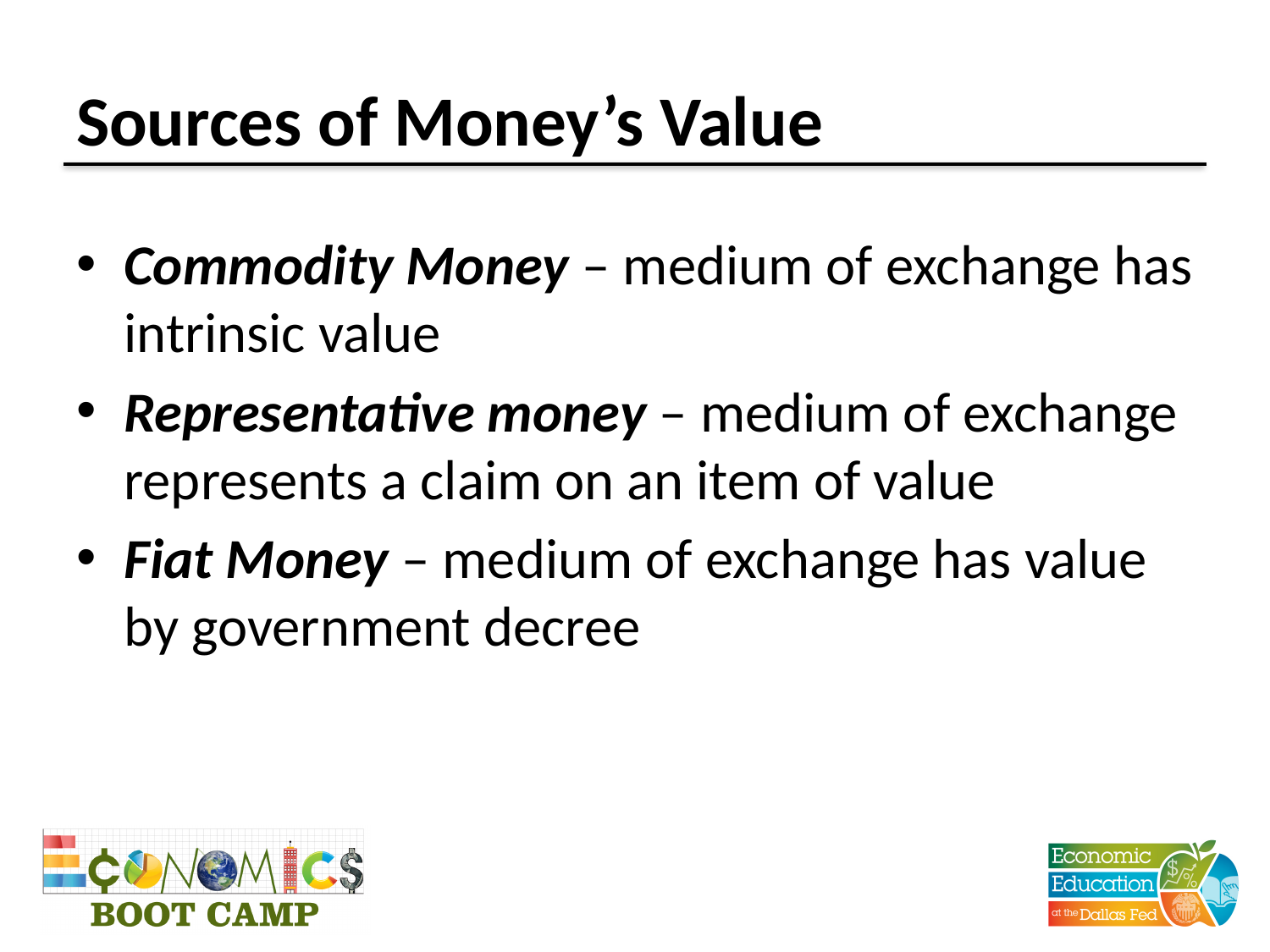

# Sources of Money’s Value
Commodity Money – medium of exchange has intrinsic value
Representative money – medium of exchange represents a claim on an item of value
Fiat Money – medium of exchange has value by government decree